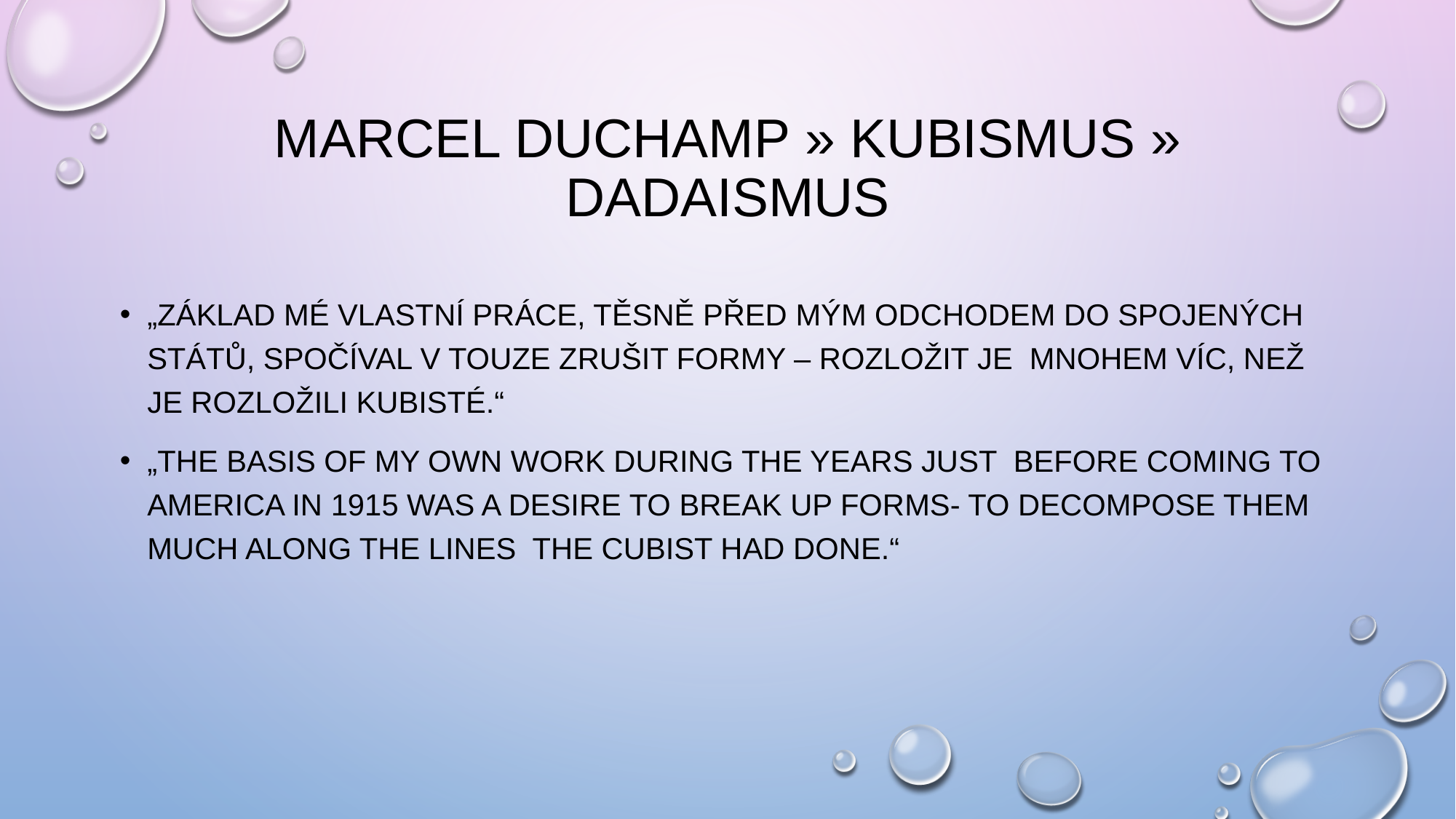

# Marcel duchamp » kubismus » dadaismus
„Základ mé vlastní práce, těsně před mým odchodem do Spojených států, spočíval v touze zrušit formy – rozložit je  mnohem víc, než je rozložili kubisté.“
„The basis of my own work during the years just  before coming to America in 1915 was a desire to break up forms- to decompose them much along the lines  the cubist had done.“